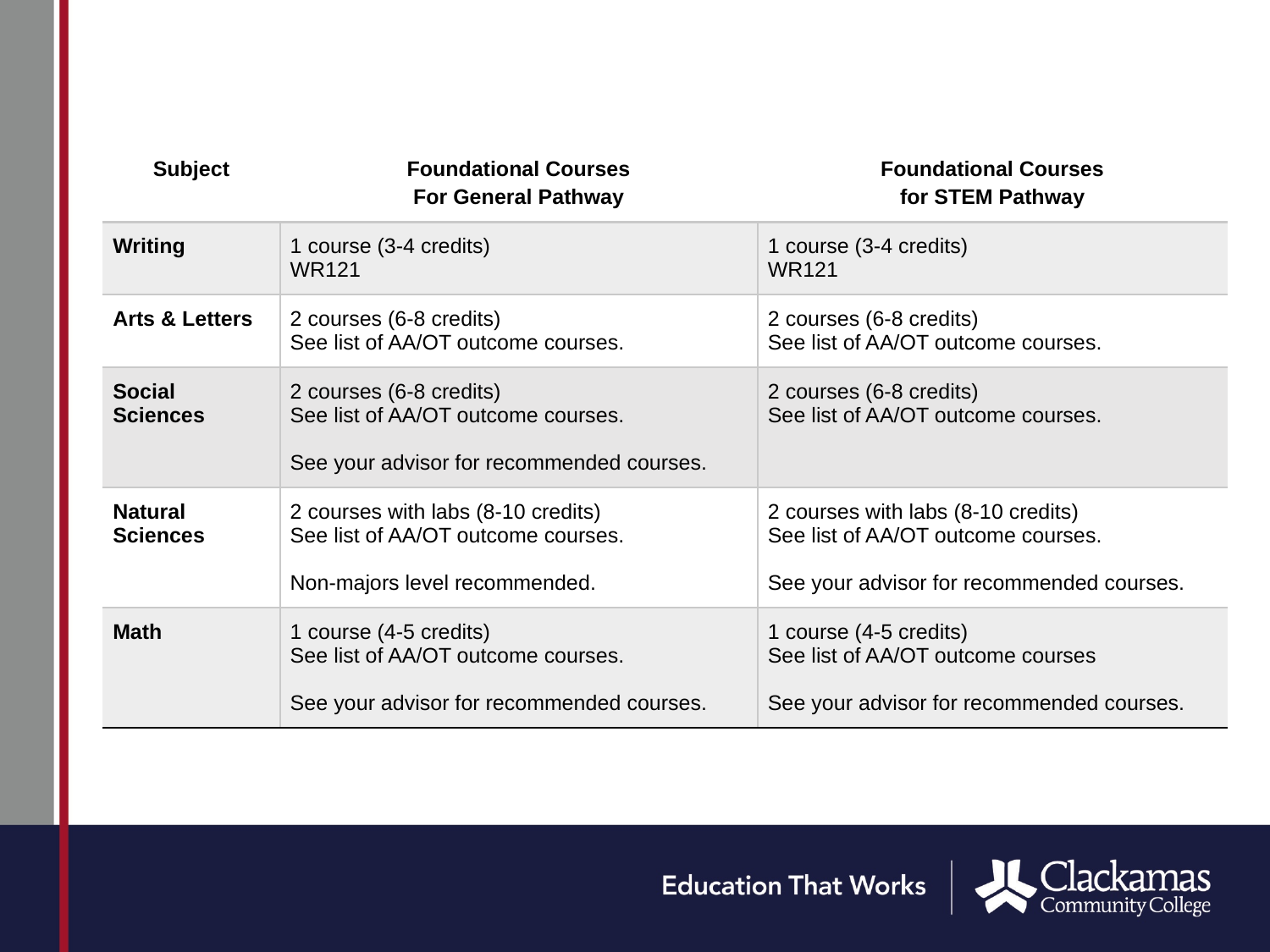

| Subject | Foundational Courses For General Pathway | Foundational Courses for STEM Pathway |
| --- | --- | --- |
| Writing | 1 course (3-4 credits) WR121 | 1 course (3-4 credits) WR121 |
| Arts & Letters | 2 courses (6-8 credits) See list of AA/OT outcome courses. | 2 courses (6-8 credits) See list of AA/OT outcome courses. |
| Social Sciences | 2 courses (6-8 credits) See list of AA/OT outcome courses. See your advisor for recommended courses. | 2 courses (6-8 credits) See list of AA/OT outcome courses. |
| Natural Sciences | 2 courses with labs (8-10 credits) See list of AA/OT outcome courses. Non-majors level recommended. | 2 courses with labs (8-10 credits) See list of AA/OT outcome courses. See your advisor for recommended courses. |
| Math | 1 course (4-5 credits) See list of AA/OT outcome courses. See your advisor for recommended courses. | 1 course (4-5 credits) See list of AA/OT outcome courses See your advisor for recommended courses. |